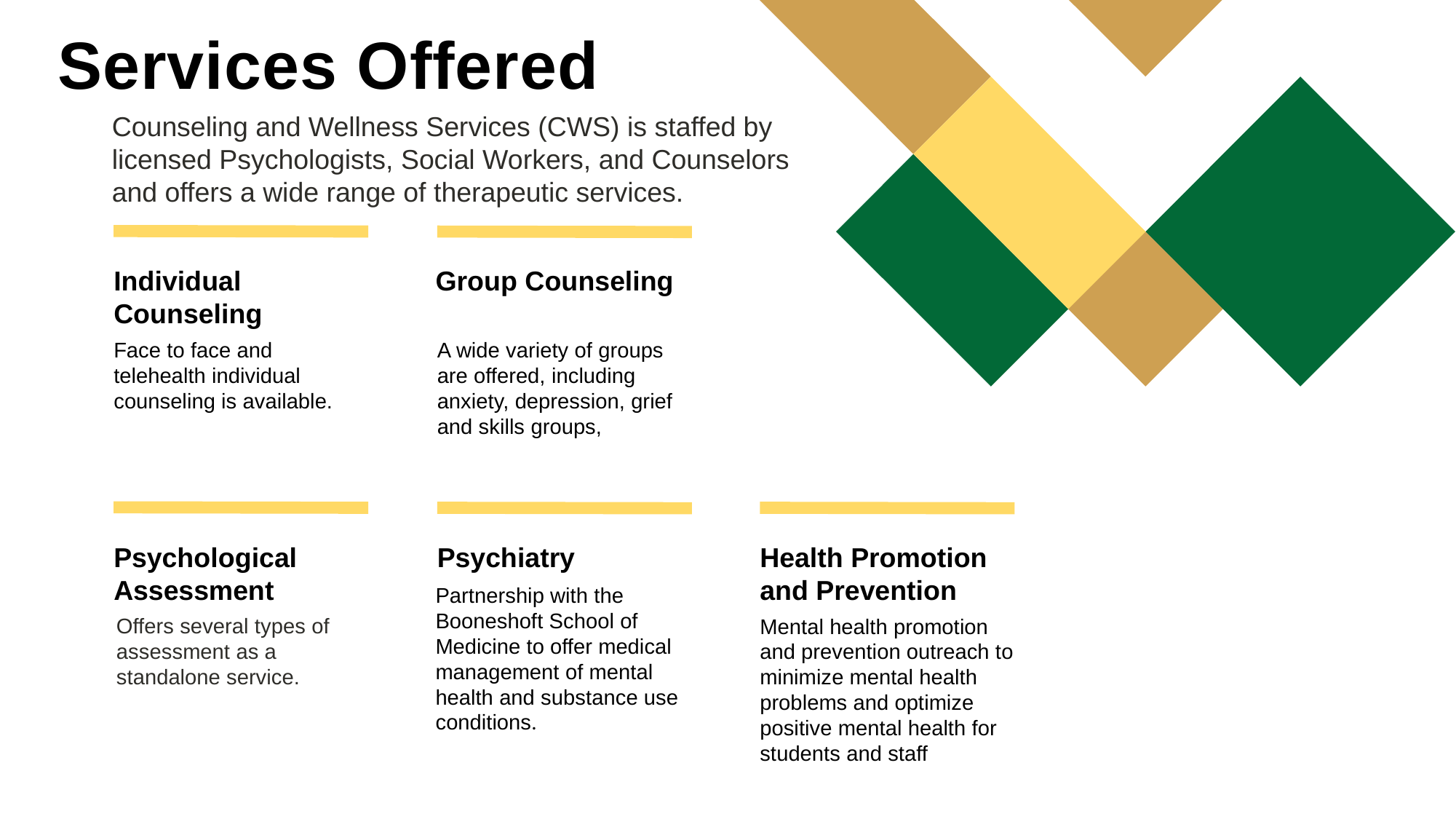

# Services Offered
Counseling and Wellness Services (CWS) is staffed by licensed Psychologists, Social Workers, and Counselors and offers a wide range of therapeutic services.
Individual Counseling
Group Counseling
Face to face and telehealth individual counseling is available.
A wide variety of groups are offered, including anxiety, depression, grief and skills groups,
Psychological Assessment
Psychiatry
Health Promotion and Prevention
Partnership with the Booneshoft School of Medicine to offer medical management of mental health and substance use conditions.
Offers several types of assessment as a standalone service.
Mental health promotion and prevention outreach to minimize mental health problems and optimize positive mental health for students and staff.